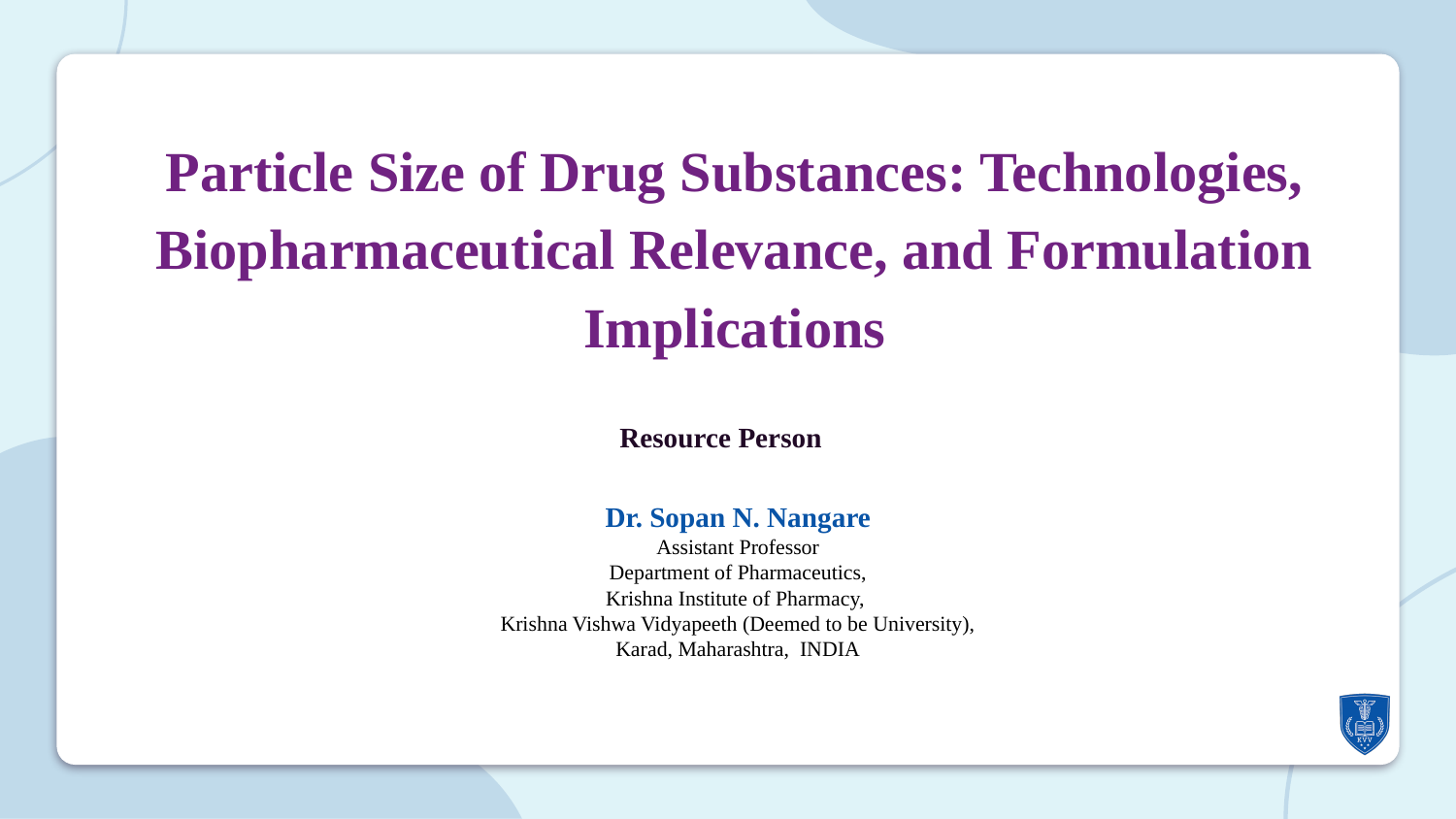

# Particle Size of Drug Substances: Technologies, Biopharmaceutical Relevance, and Formulation Implications
Resource Person
Dr. Sopan N. Nangare
Assistant Professor
Department of Pharmaceutics,
Krishna Institute of Pharmacy,
Krishna Vishwa Vidyapeeth (Deemed to be University), Karad, Maharashtra,  INDIA